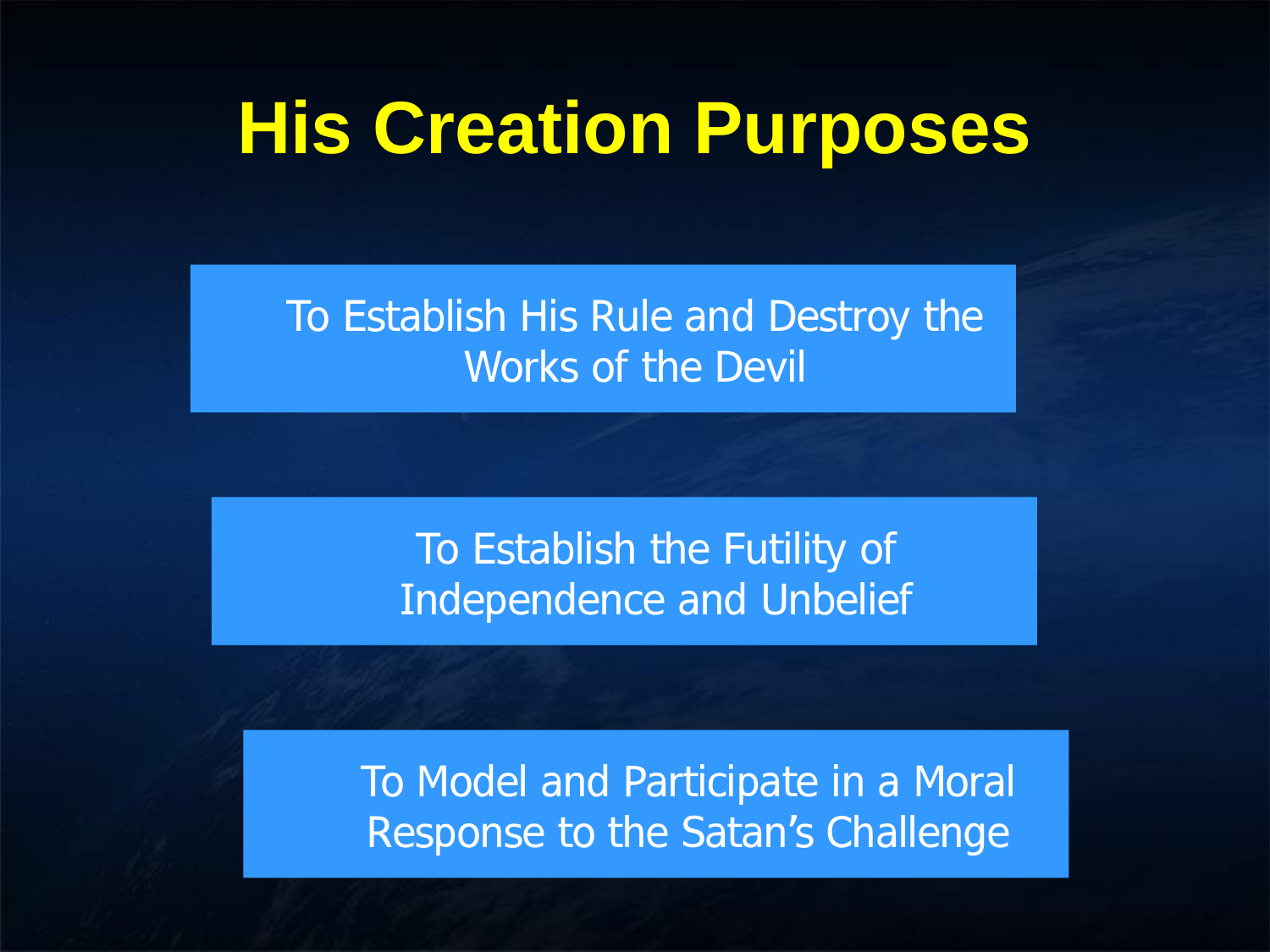

# His Creation Purposes

To Establish His Rule and Destroy the Works of the Devil

To Establish the Futility of Independence and Unbelief

To Model and Participate in a Moral Response to the Satan’s Challenge